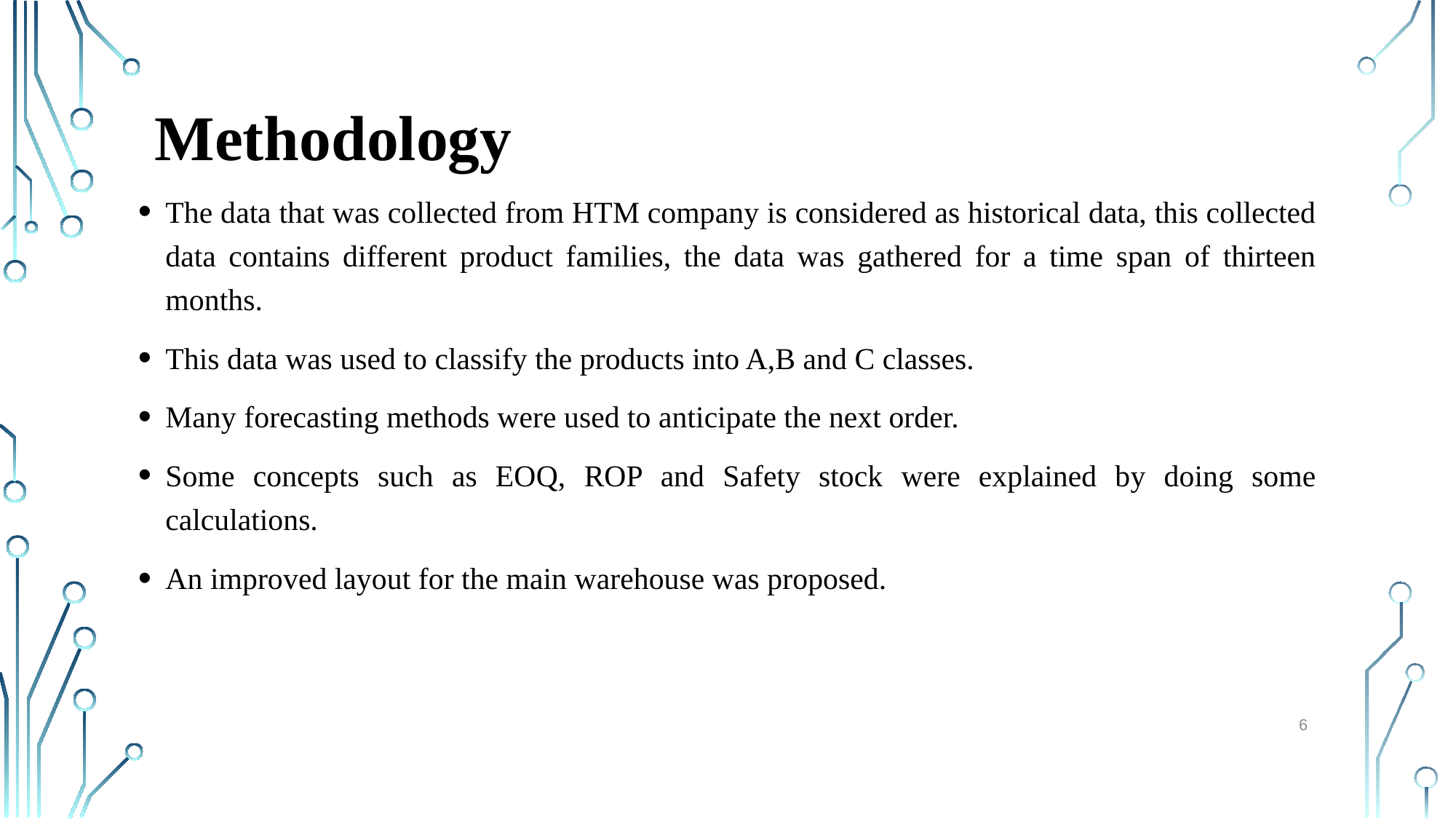

# Methodology
The data that was collected from HTM company is considered as historical data, this collected data contains different product families, the data was gathered for a time span of thirteen months.
This data was used to classify the products into A,B and C classes.
Many forecasting methods were used to anticipate the next order.
Some concepts such as EOQ, ROP and Safety stock were explained by doing some calculations.
An improved layout for the main warehouse was proposed.

6